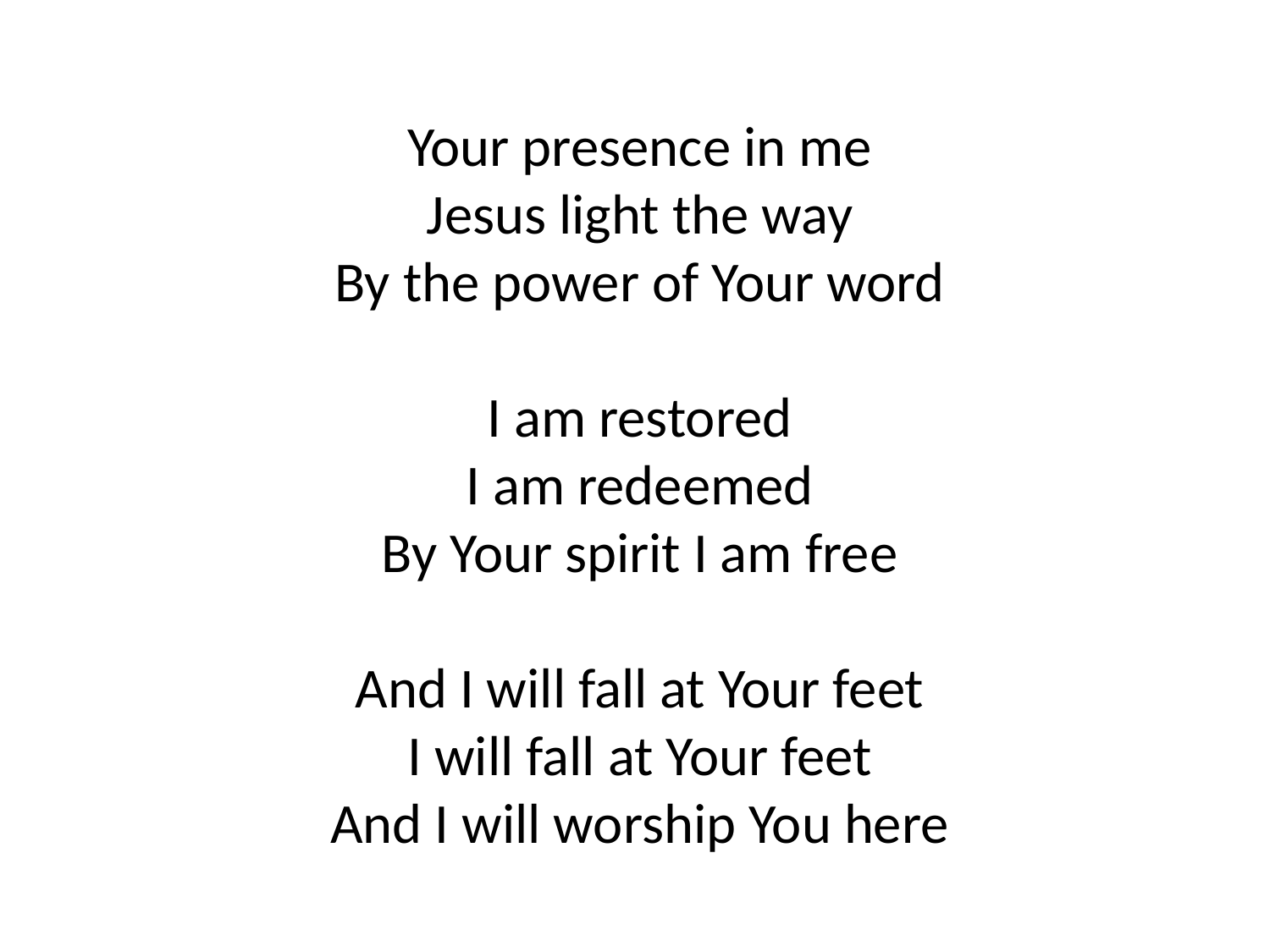

Your presence in me
Jesus light the way
By the power of Your word

I am restored
I am redeemed
By Your spirit I am free

And I will fall at Your feet
I will fall at Your feet
And I will worship You here